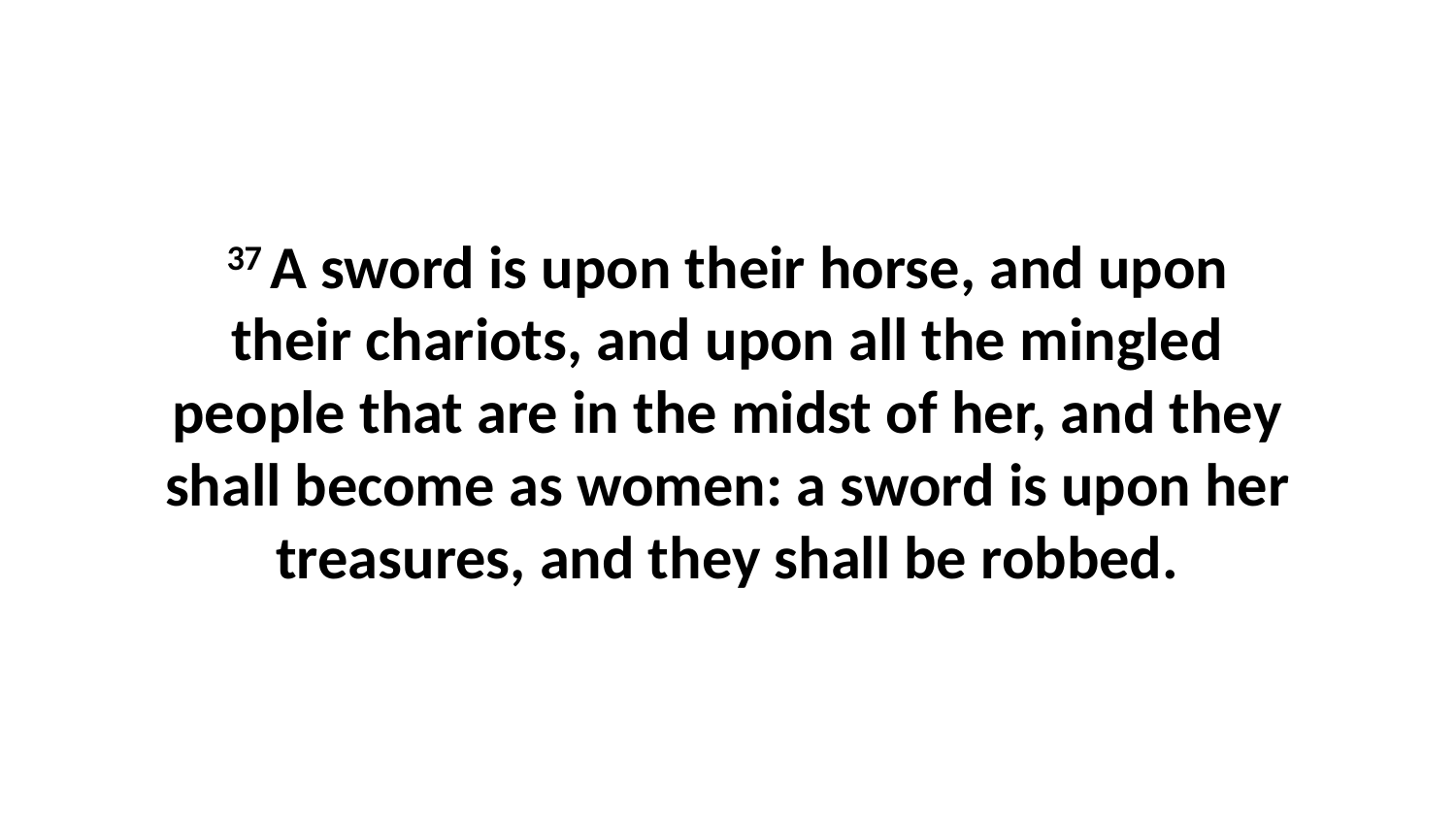

37 A sword is upon their horse, and upon their chariots, and upon all the mingled people that are in the midst of her, and they shall become as women: a sword is upon her treasures, and they shall be robbed.